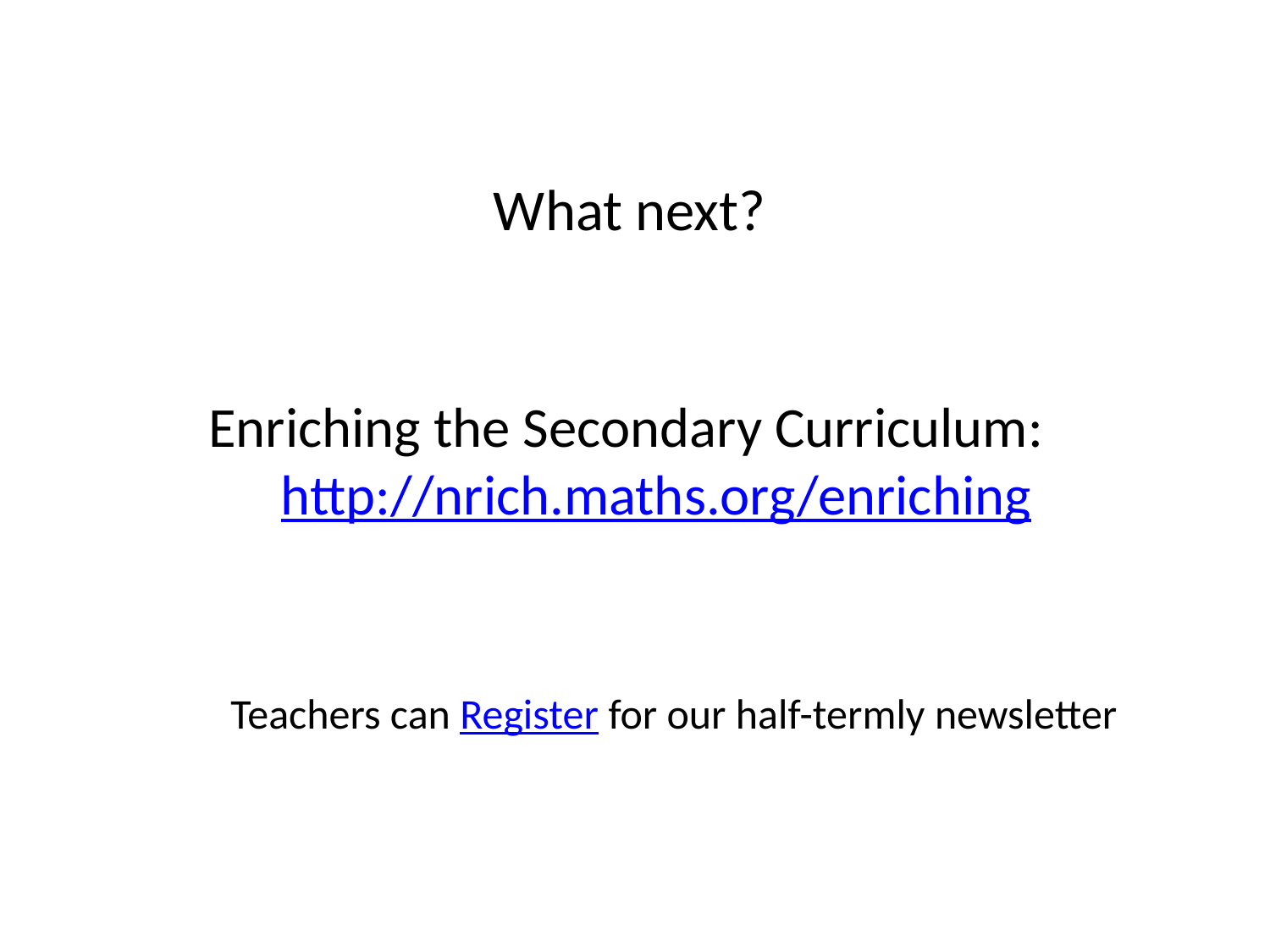

# What next?

Enriching the Secondary Curriculum:
http://nrich.maths.org/enriching

Teachers can Register for our half-termly newsletter